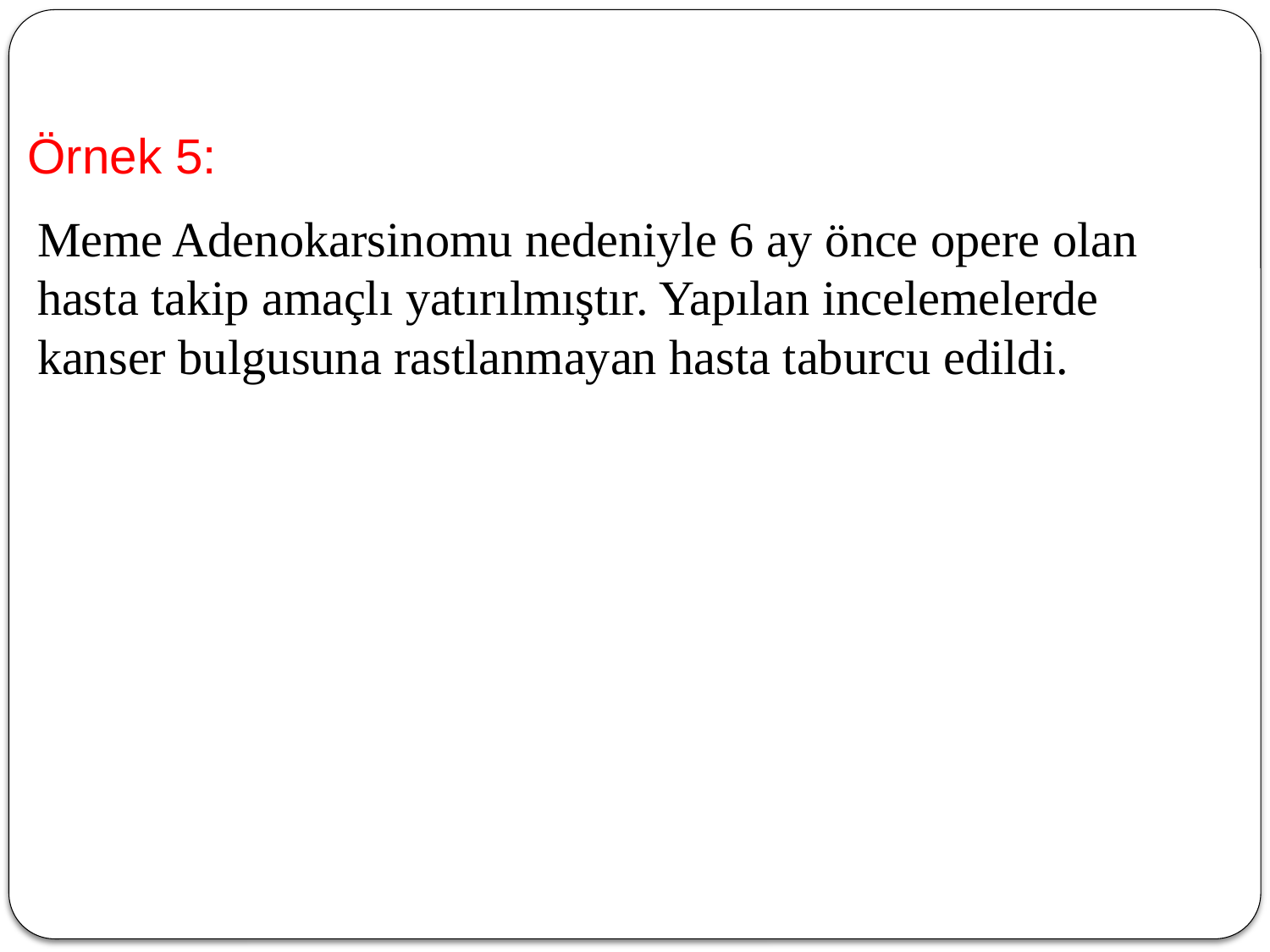

# Örnek 5:
Meme Adenokarsinomu nedeniyle 6 ay önce opere olan hasta takip amaçlı yatırılmıştır. Yapılan incelemelerde kanser bulgusuna rastlanmayan hasta taburcu edildi.